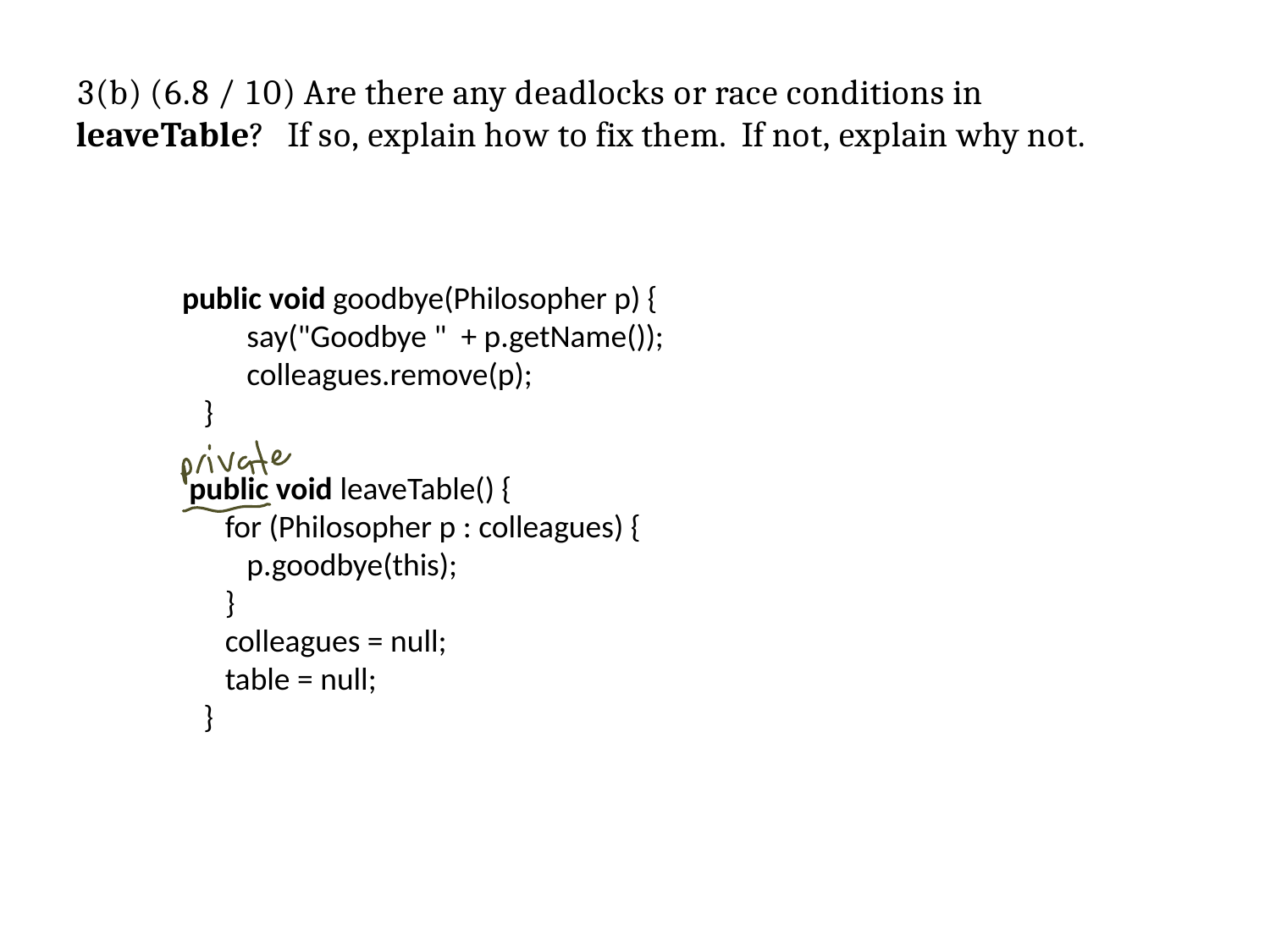

3(b) (6.8 / 10) Are there any deadlocks or race conditions in leaveTable?   If so, explain how to fix them.  If not, explain why not.
public void goodbye(Philosopher p) {
         say("Goodbye "  + p.getName());
         colleagues.remove(p);
   }

 public void leaveTable() {
      for (Philosopher p : colleagues) {
         p.goodbye(this);
      }
      colleagues = null;
      table = null;
   }